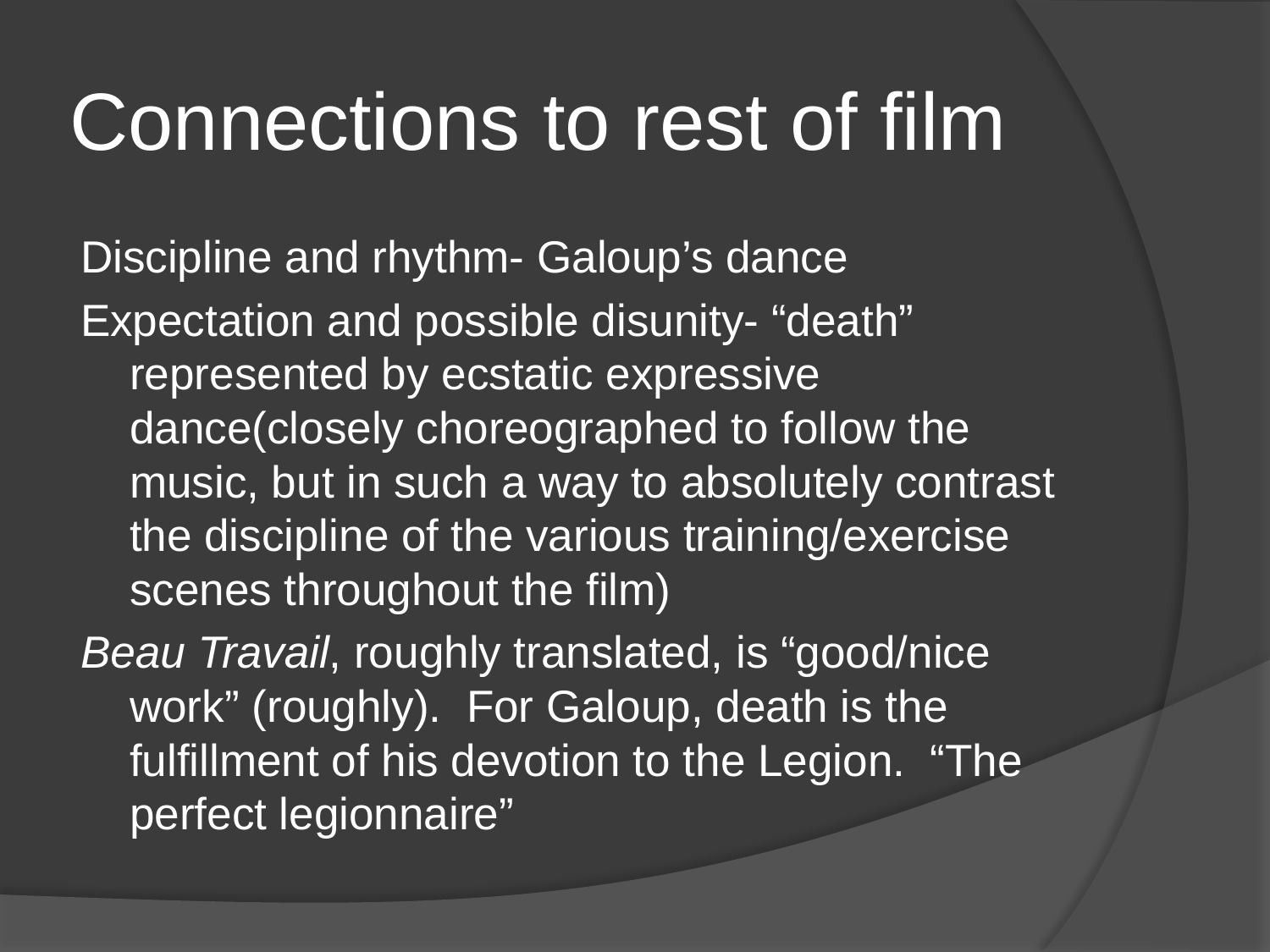

# Connections to rest of film
Discipline and rhythm- Galoup’s dance
Expectation and possible disunity- “death” represented by ecstatic expressive dance(closely choreographed to follow the music, but in such a way to absolutely contrast the discipline of the various training/exercise scenes throughout the film)
Beau Travail, roughly translated, is “good/nice work” (roughly).  For Galoup, death is the fulfillment of his devotion to the Legion.  “The perfect legionnaire”